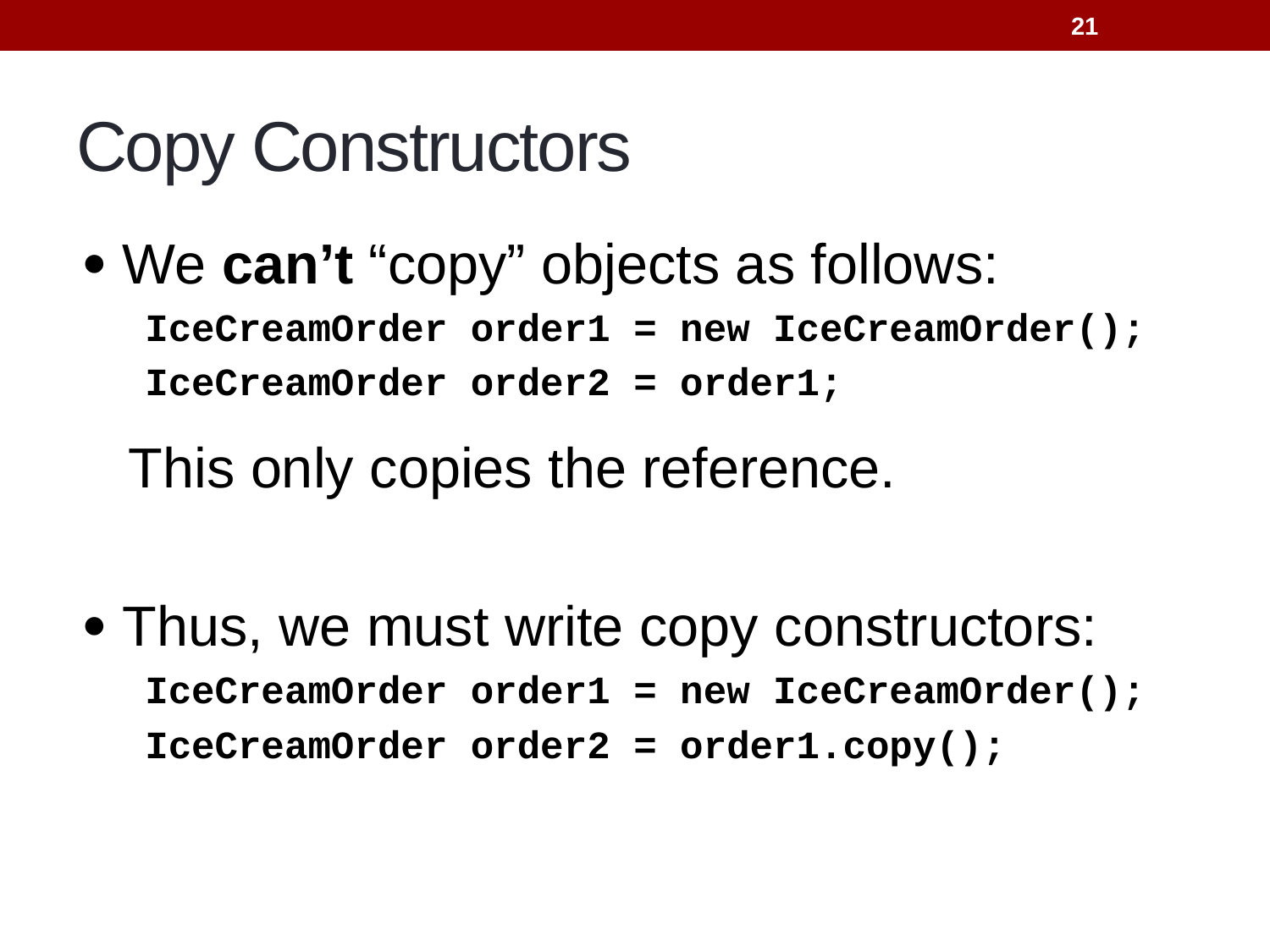

21
# Copy Constructors
 We can’t “copy” objects as follows:
IceCreamOrder order1 = new IceCreamOrder();
IceCreamOrder order2 = order1;

   This only copies the reference.

 Thus, we must write copy constructors:
IceCreamOrder order1 = new IceCreamOrder();
IceCreamOrder order2 = order1.copy();